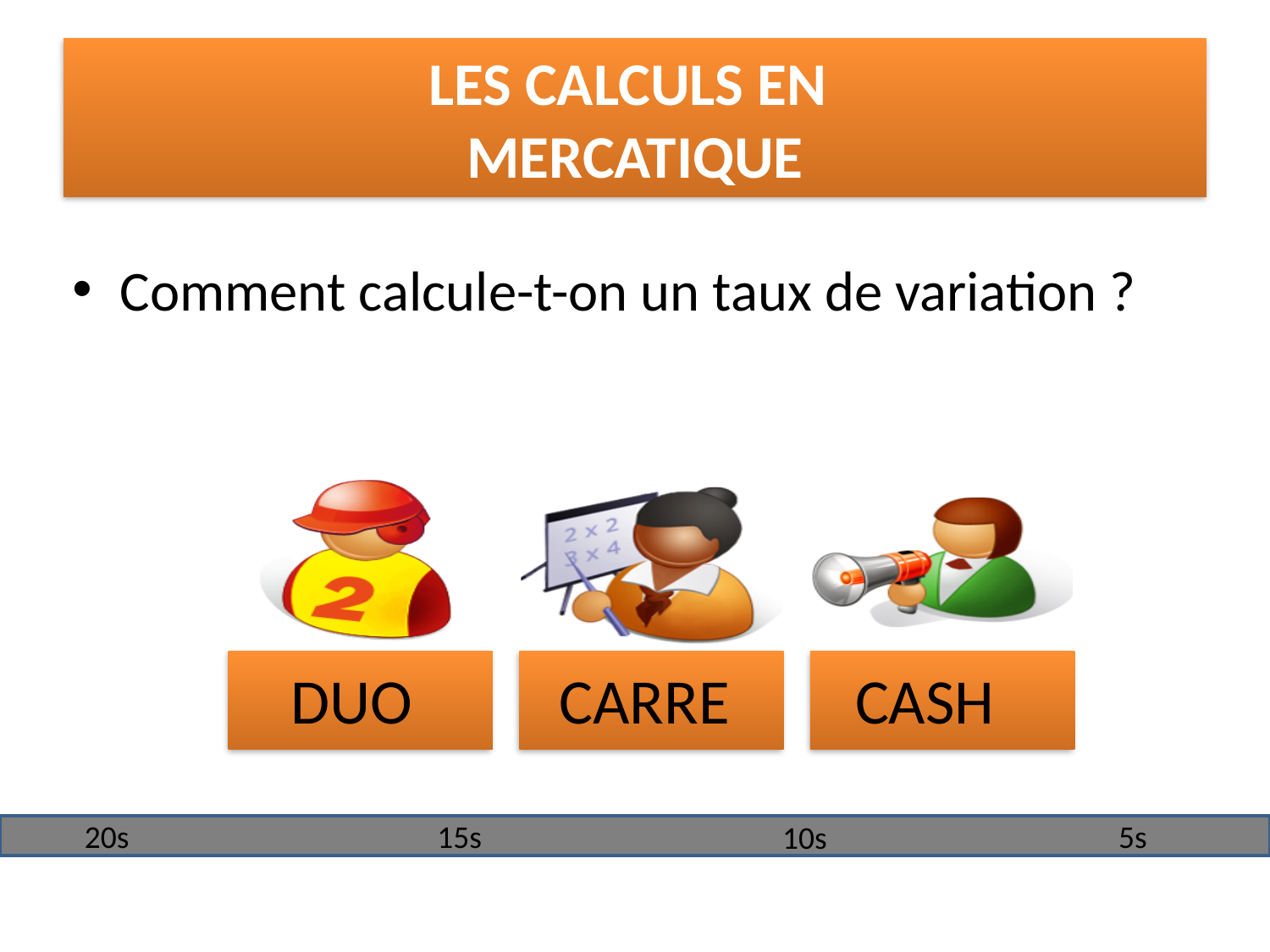

# LES CALCULS EN MERCATIQUE
Comment calcule-t-on un taux de variation ?

   DUO
  CARRE
  CASH
20s
15s
5s
10s